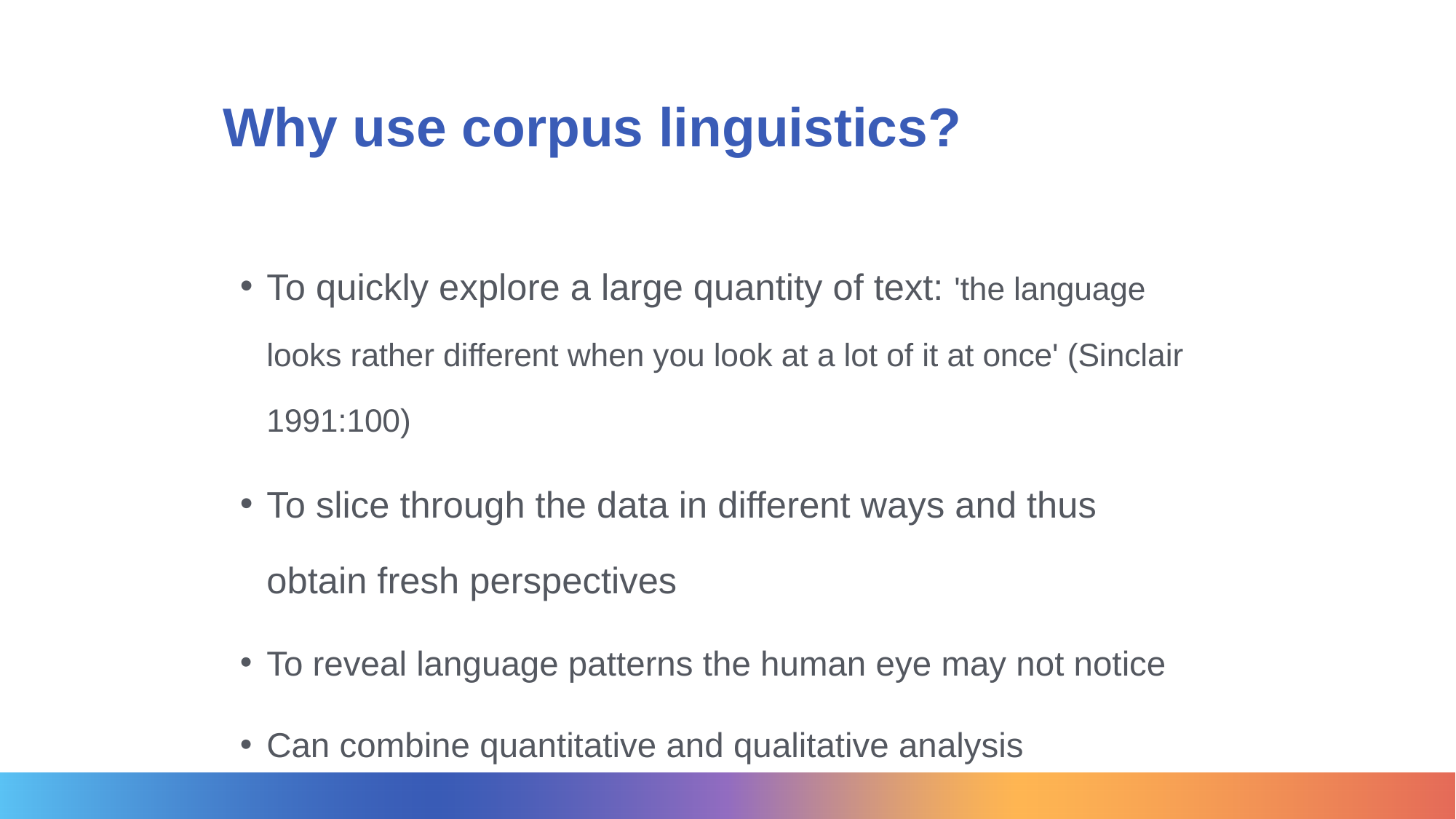

# Why use corpus linguistics?

To quickly explore a large quantity of text: 'the language looks rather different when you look at a lot of it at once' (Sinclair 1991:100)
To slice through the data in different ways and thus obtain fresh perspectives
To reveal language patterns the human eye may not notice
Can combine quantitative and qualitative analysis